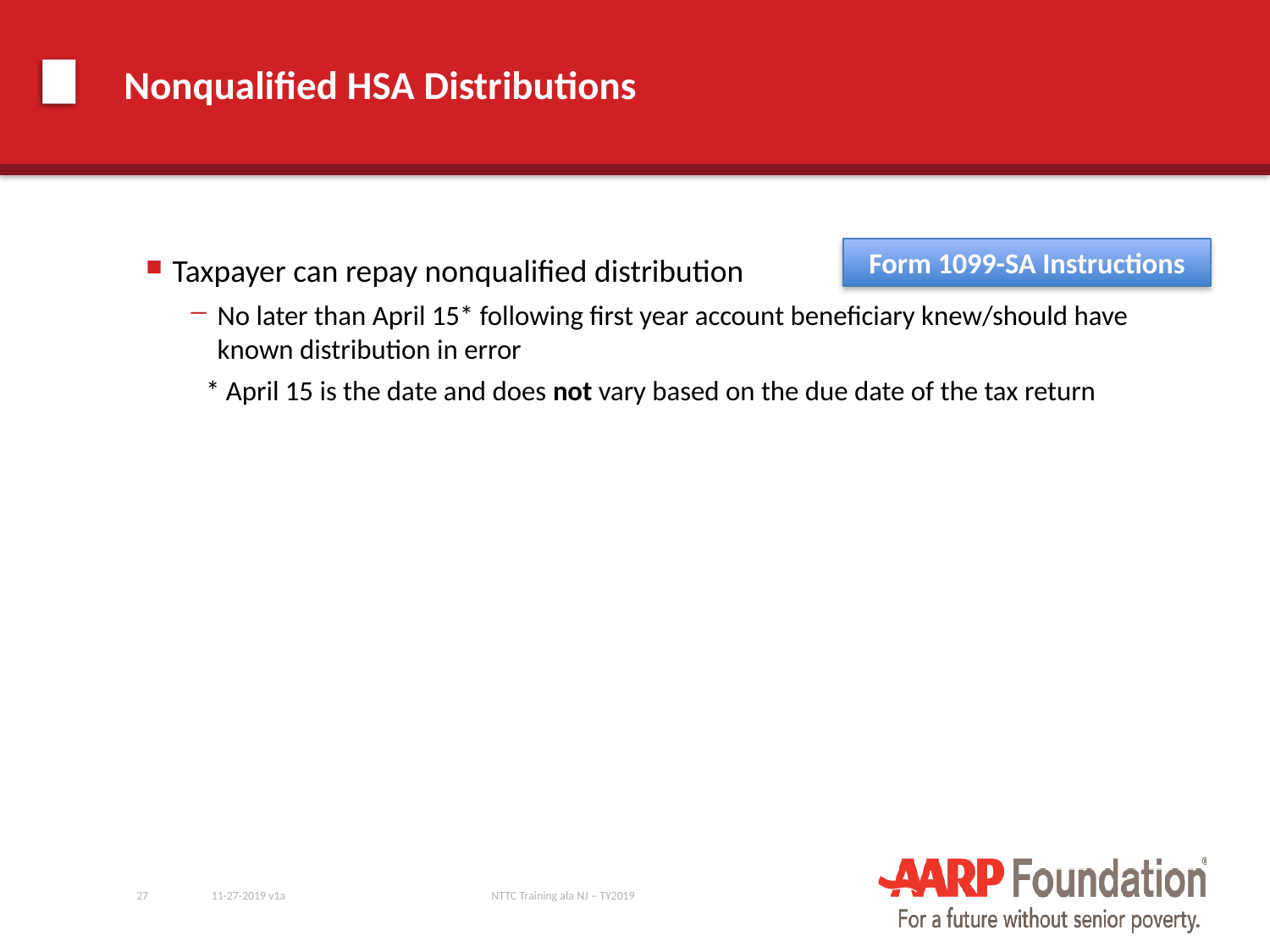

# Nonqualified HSA Distributions
Form 1099-SA Instructions
Taxpayer can repay nonqualified distribution
No later than April 15* following first year account beneficiary knew/should have known distribution in error
* April 15 is the date and does not vary based on the due date of the tax return
27
11-27-2019 v1a
NTTC Training ala NJ – TY2019